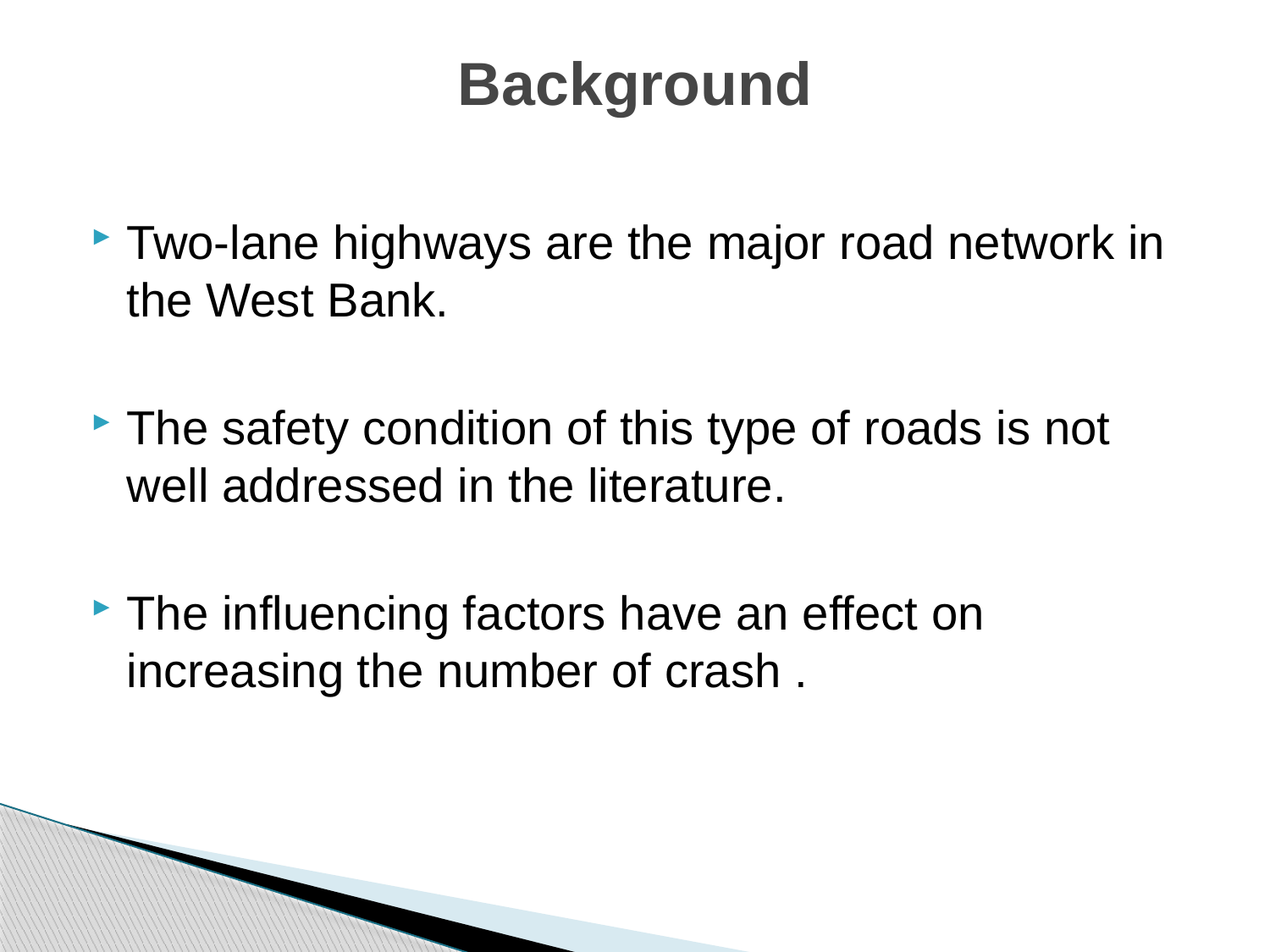

# Background
Two-lane highways are the major road network in the West Bank.

The safety condition of this type of roads is not well addressed in the literature.

The influencing factors have an effect on increasing the number of crash .